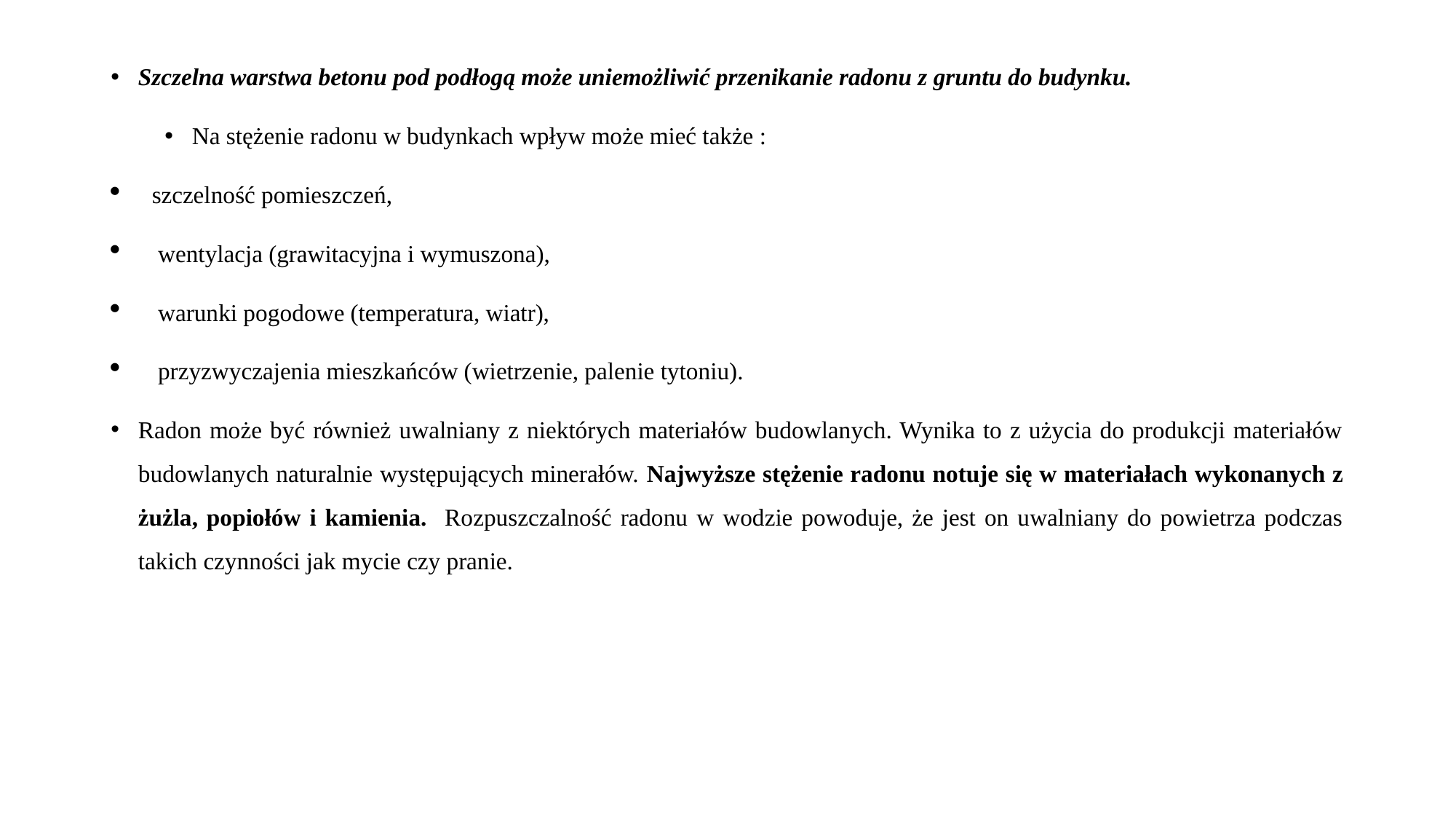

Szczelna warstwa betonu pod podłogą może uniemożliwić przenikanie radonu z gruntu do budynku.
Na stężenie radonu w budynkach wpływ może mieć także :
szczelność pomieszczeń,
 wentylacja (grawitacyjna i wymuszona),
 warunki pogodowe (temperatura, wiatr),
 przyzwyczajenia mieszkańców (wietrzenie, palenie tytoniu).
Radon może być również uwalniany z niektórych materiałów budowlanych. Wynika to z użycia do produkcji materiałów budowlanych naturalnie występujących minerałów. Najwyższe stężenie radonu notuje się w materiałach wykonanych z żużla, popiołów i kamienia.  Rozpuszczalność radonu w wodzie powoduje, że jest on uwalniany do powietrza podczas takich czynności jak mycie czy pranie.